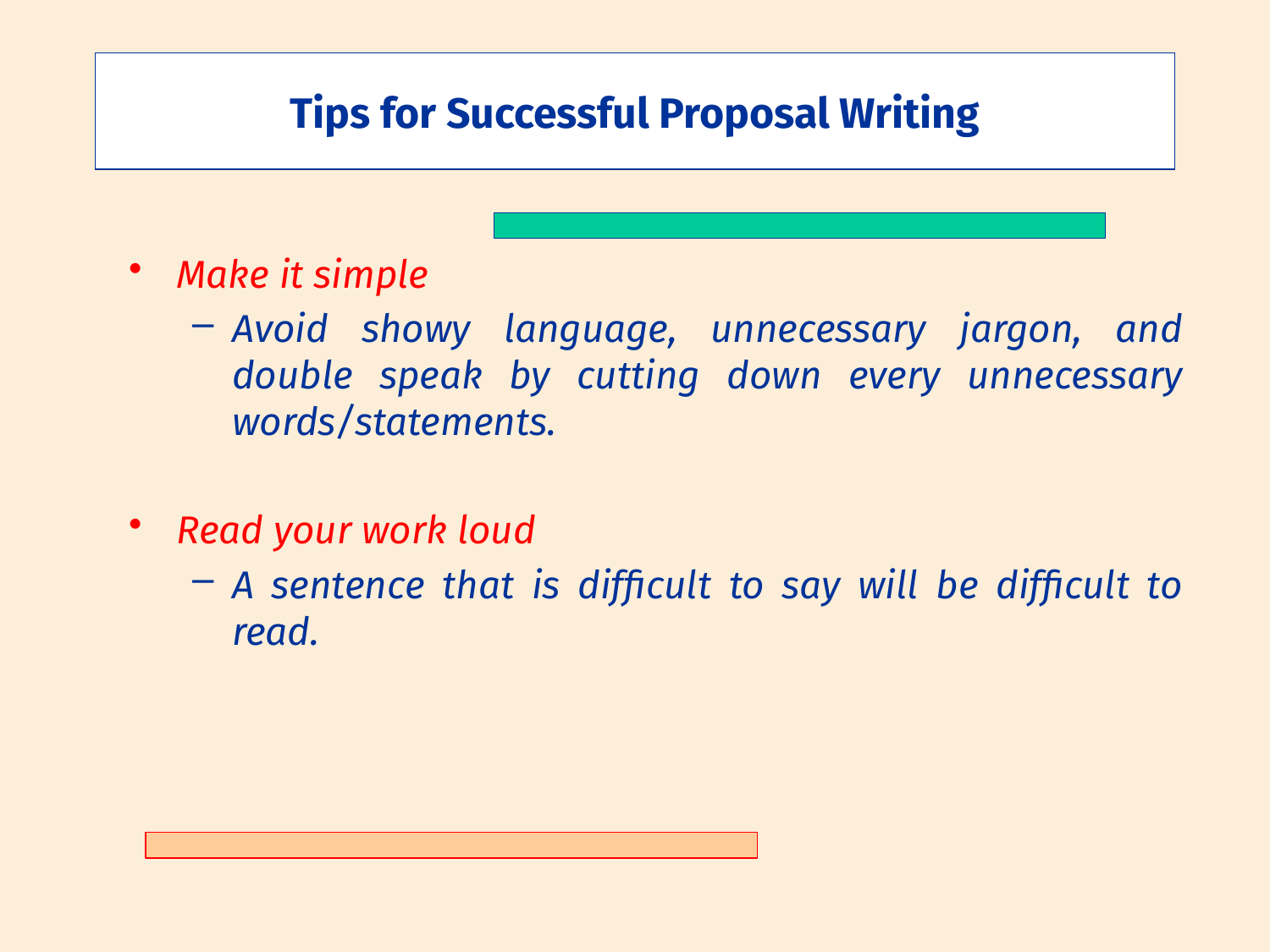

Tips for Successful Proposal Writing
Make it simple
Avoid showy language, unnecessary jargon, and double speak by cutting down every unnecessary words/statements.

Read your work loud
A sentence that is difficult to say will be difficult to read.